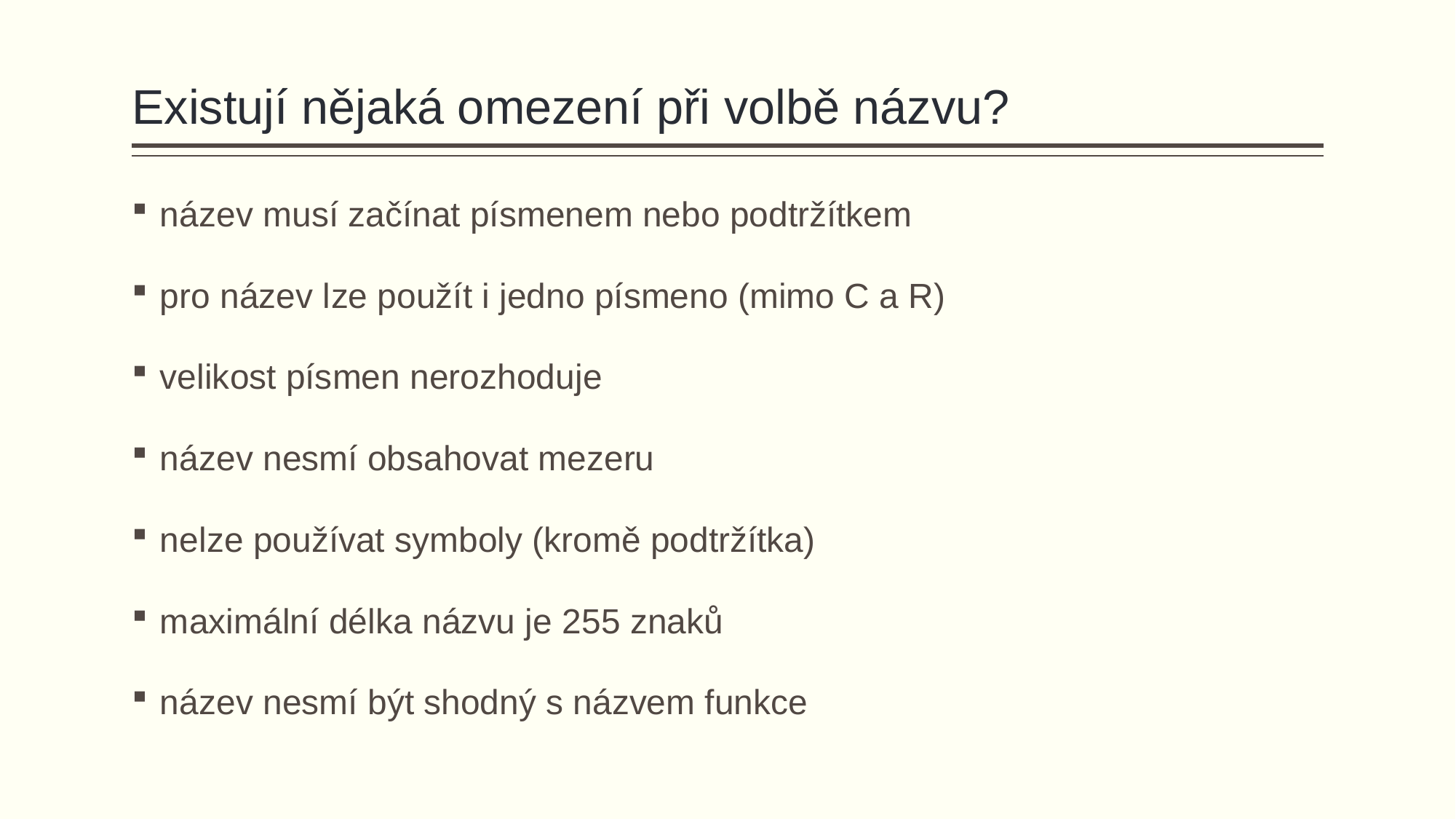

# Existují nějaká omezení při volbě názvu?
název musí začínat písmenem nebo podtržítkem
pro název lze použít i jedno písmeno (mimo C a R)
velikost písmen nerozhoduje
název nesmí obsahovat mezeru
nelze používat symboly (kromě podtržítka)
maximální délka názvu je 255 znaků
název nesmí být shodný s názvem funkce